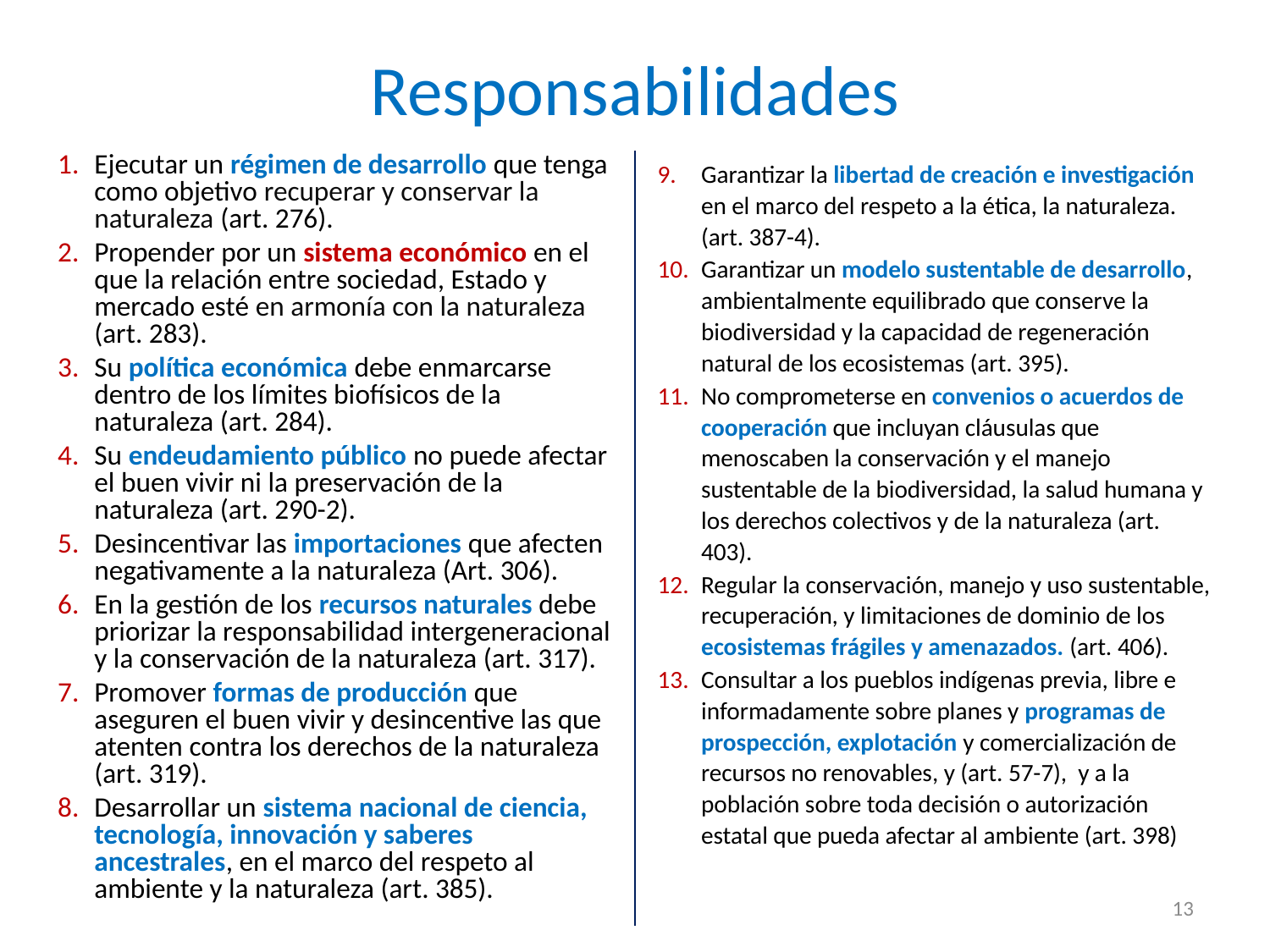

# Responsabilidades
Ejecutar un régimen de desarrollo que tenga como objetivo recuperar y conservar la naturaleza (art. 276).
Propender por un sistema económico en el que la relación entre sociedad, Estado y mercado esté en armonía con la naturaleza (art. 283).
Su política económica debe enmarcarse dentro de los límites biofísicos de la naturaleza (art. 284).
Su endeudamiento público no puede afectar el buen vivir ni la preservación de la naturaleza (art. 290-2).
Desincentivar las importaciones que afecten negativamente a la naturaleza (Art. 306).
En la gestión de los recursos naturales debe priorizar la responsabilidad intergeneracional y la conservación de la naturaleza (art. 317).
Promover formas de producción que aseguren el buen vivir y desincentive las que atenten contra los derechos de la naturaleza (art. 319).
Desarrollar un sistema nacional de ciencia, tecnología, innovación y saberes ancestrales, en el marco del respeto al ambiente y la naturaleza (art. 385).

Garantizar la libertad de creación e investigación en el marco del respeto a la ética, la naturaleza. (art. 387-4).
Garantizar un modelo sustentable de desarrollo, ambientalmente equilibrado que conserve la biodiversidad y la capacidad de regeneración natural de los ecosistemas (art. 395).
No comprometerse en convenios o acuerdos de cooperación que incluyan cláusulas que menoscaben la conservación y el manejo sustentable de la biodiversidad, la salud humana y los derechos colectivos y de la naturaleza (art. 403).
Regular la conservación, manejo y uso sustentable, recuperación, y limitaciones de dominio de los ecosistemas frágiles y amenazados. (art. 406).
Consultar a los pueblos indígenas previa, libre e informadamente sobre planes y programas de prospección, explotación y comercialización de recursos no renovables, y (art. 57-7),  y a la población sobre toda decisión o autorización estatal que pueda afectar al ambiente (art. 398)

13